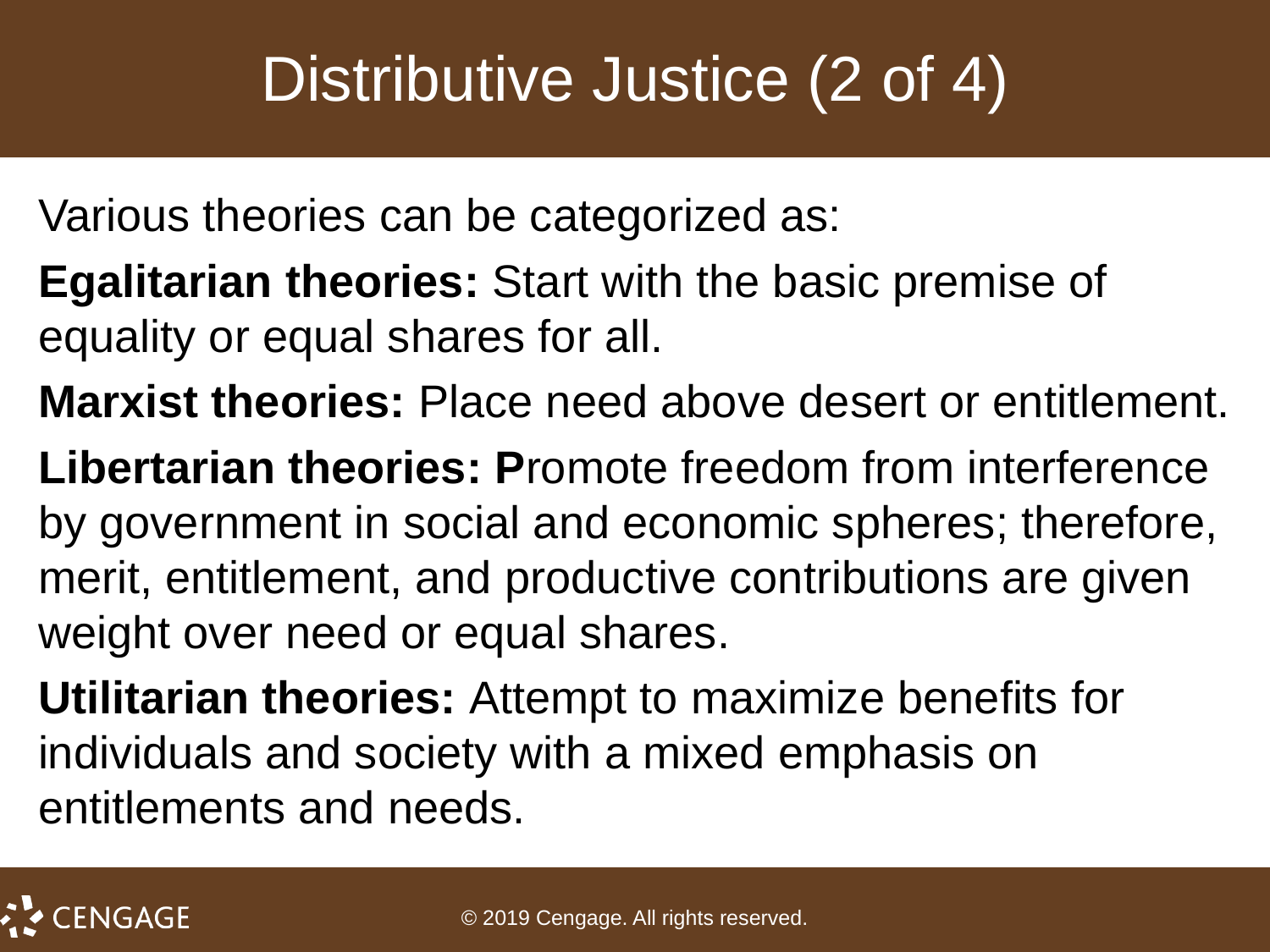

# Distributive Justice (2 of 4)
Various theories can be categorized as:
Egalitarian theories: Start with the basic premise of equality or equal shares for all.
Marxist theories: Place need above desert or entitlement.
Libertarian theories: Promote freedom from interference by government in social and economic spheres; therefore, merit, entitlement, and productive contributions are given weight over need or equal shares.
Utilitarian theories: Attempt to maximize benefits for individuals and society with a mixed emphasis on entitlements and needs.